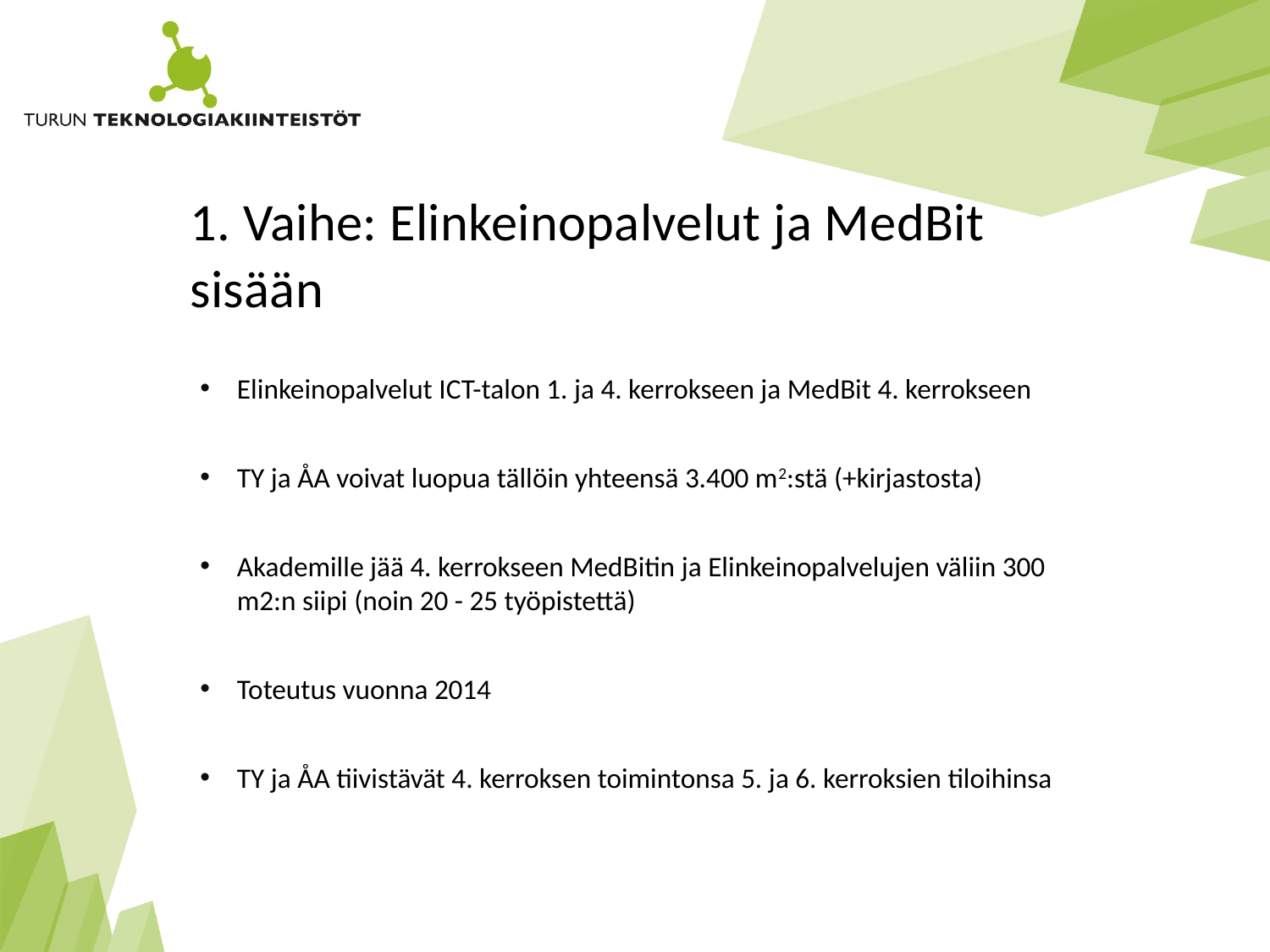

# 1. Vaihe: Elinkeinopalvelut ja MedBit sisään
Elinkeinopalvelut ICT-talon 1. ja 4. kerrokseen ja MedBit 4. kerrokseen

TY ja ÅA voivat luopua tällöin yhteensä 3.400 m2:stä (+kirjastosta)

Akademille jää 4. kerrokseen MedBitin ja Elinkeinopalvelujen väliin 300 m2:n siipi (noin 20 - 25 työpistettä)

Toteutus vuonna 2014

TY ja ÅA tiivistävät 4. kerroksen toimintonsa 5. ja 6. kerroksien tiloihinsa

Aihe/Esittäjä
11.6.2014
3